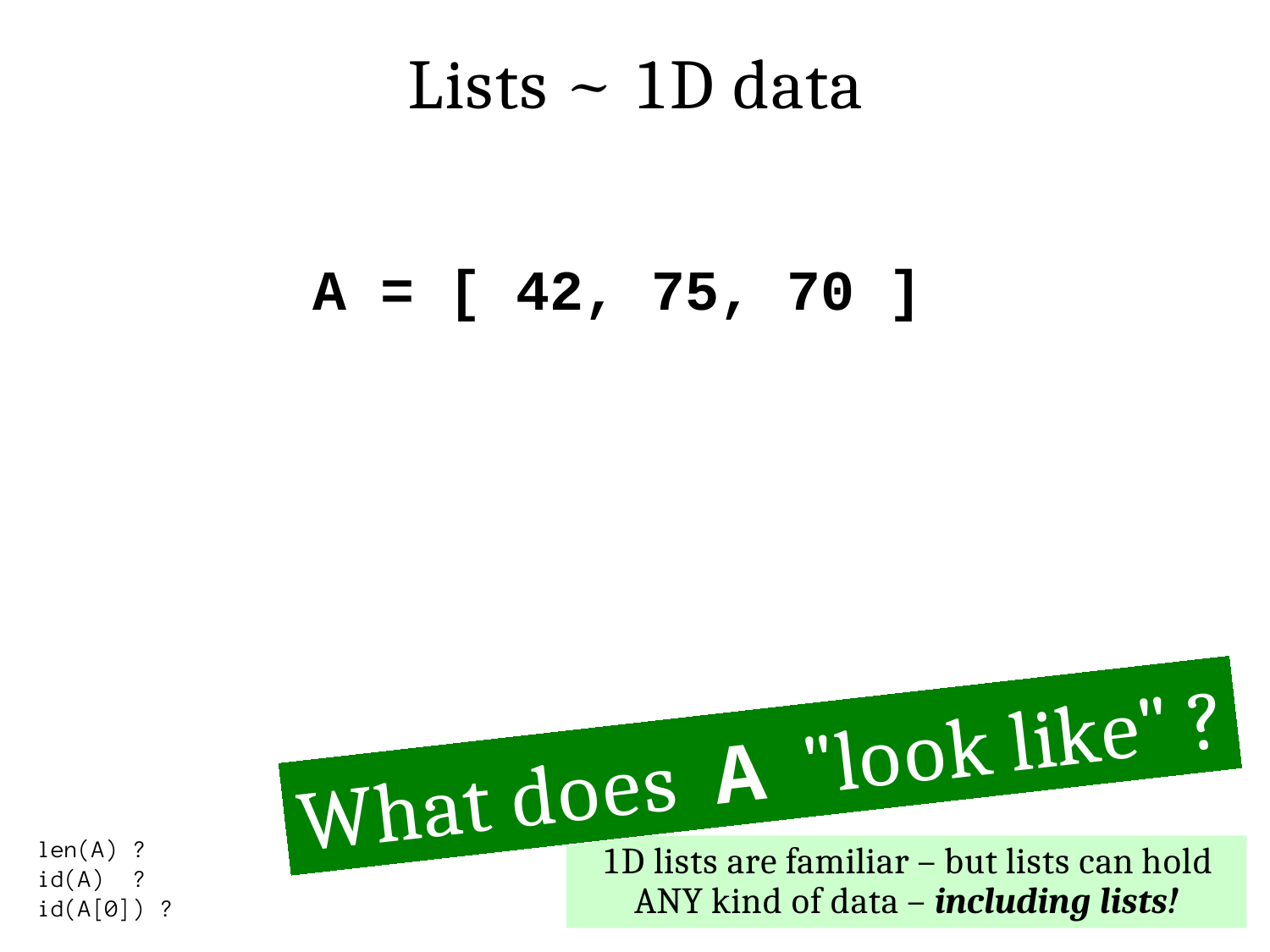

Lists ~ 1D data
A = [ 42, 75, 70 ]
What does  A  "look like" ?
len(A) ?
id(A)  ?
id(A[0]) ?
1D lists are familiar – but lists can hold ANY kind of data – including lists!